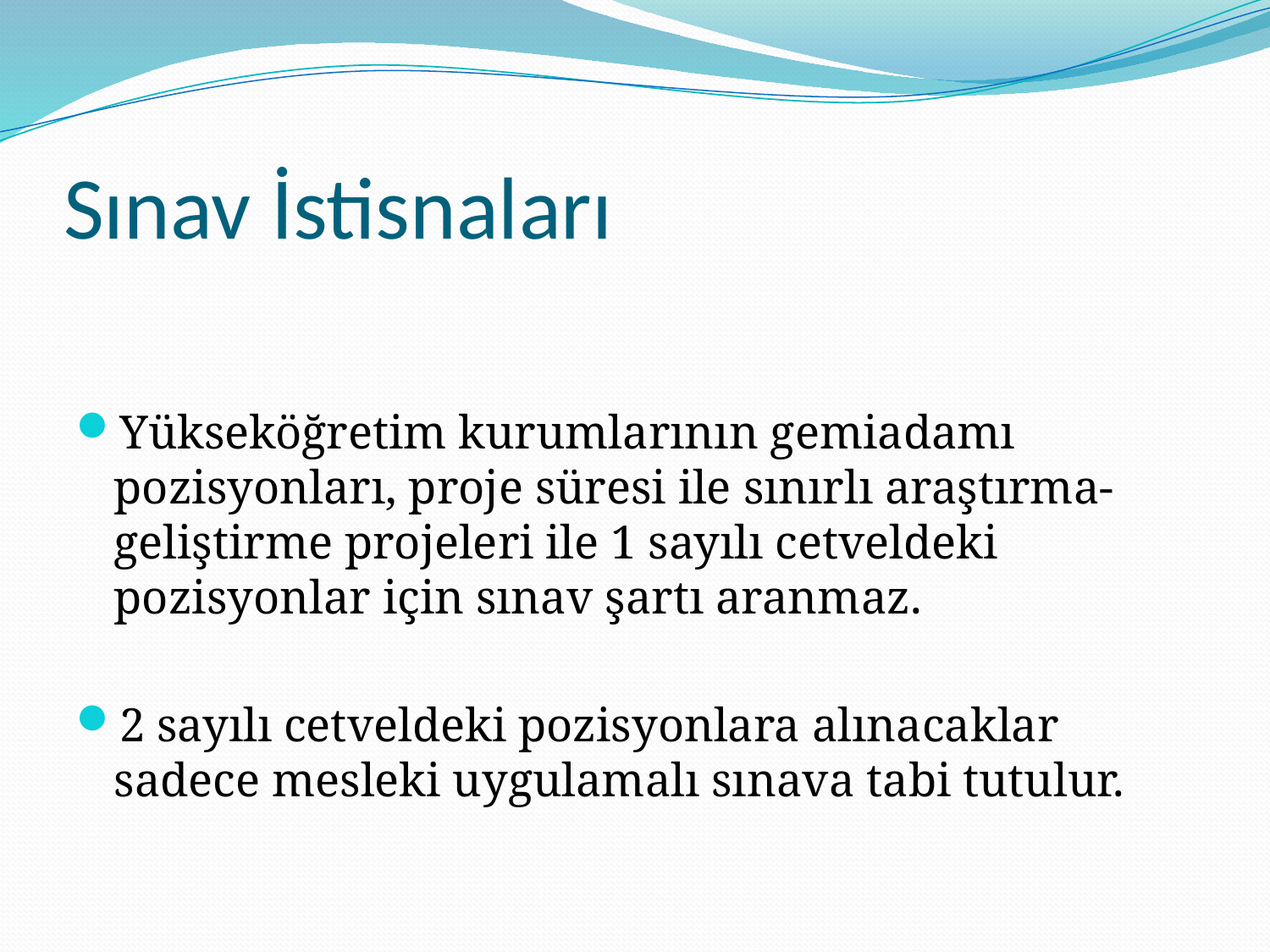

# Sınav İstisnaları

Yükseköğretim kurumlarının gemiadamı pozisyonları, proje süresi ile sınırlı araştırma-geliştirme projeleri ile 1 sayılı cetveldeki pozisyonlar için sınav şartı aranmaz.

2 sayılı cetveldeki pozisyonlara alınacaklar sadece mesleki uygulamalı sınava tabi tutulur.